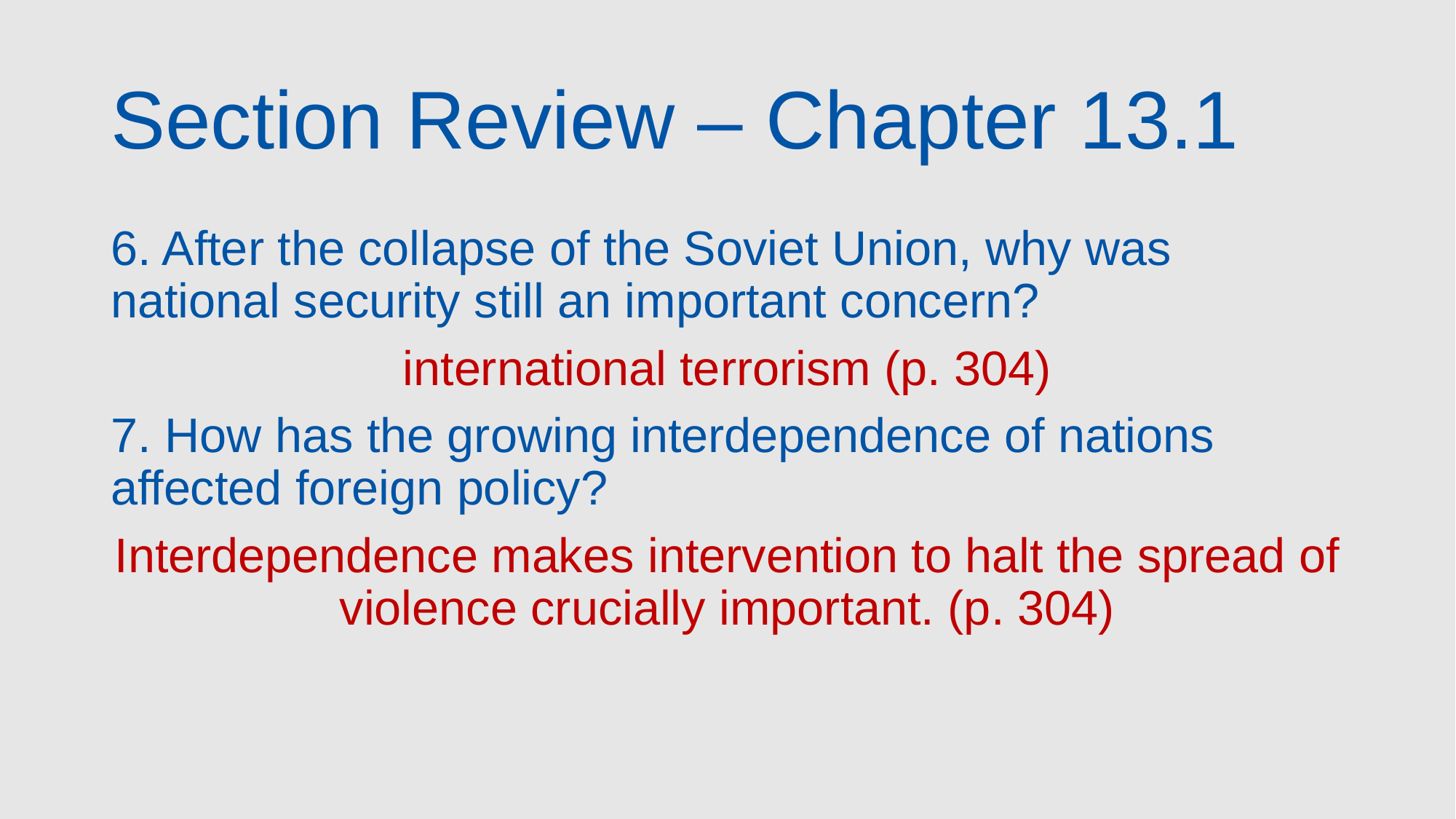

# Section Review – Chapter 13.1
6. After the collapse of the Soviet Union, why was national security still an important concern?
international terrorism (p. 304)
7. How has the growing interdependence of nations affected foreign policy?
Interdependence makes intervention to halt the spread of violence crucially important. (p. 304)